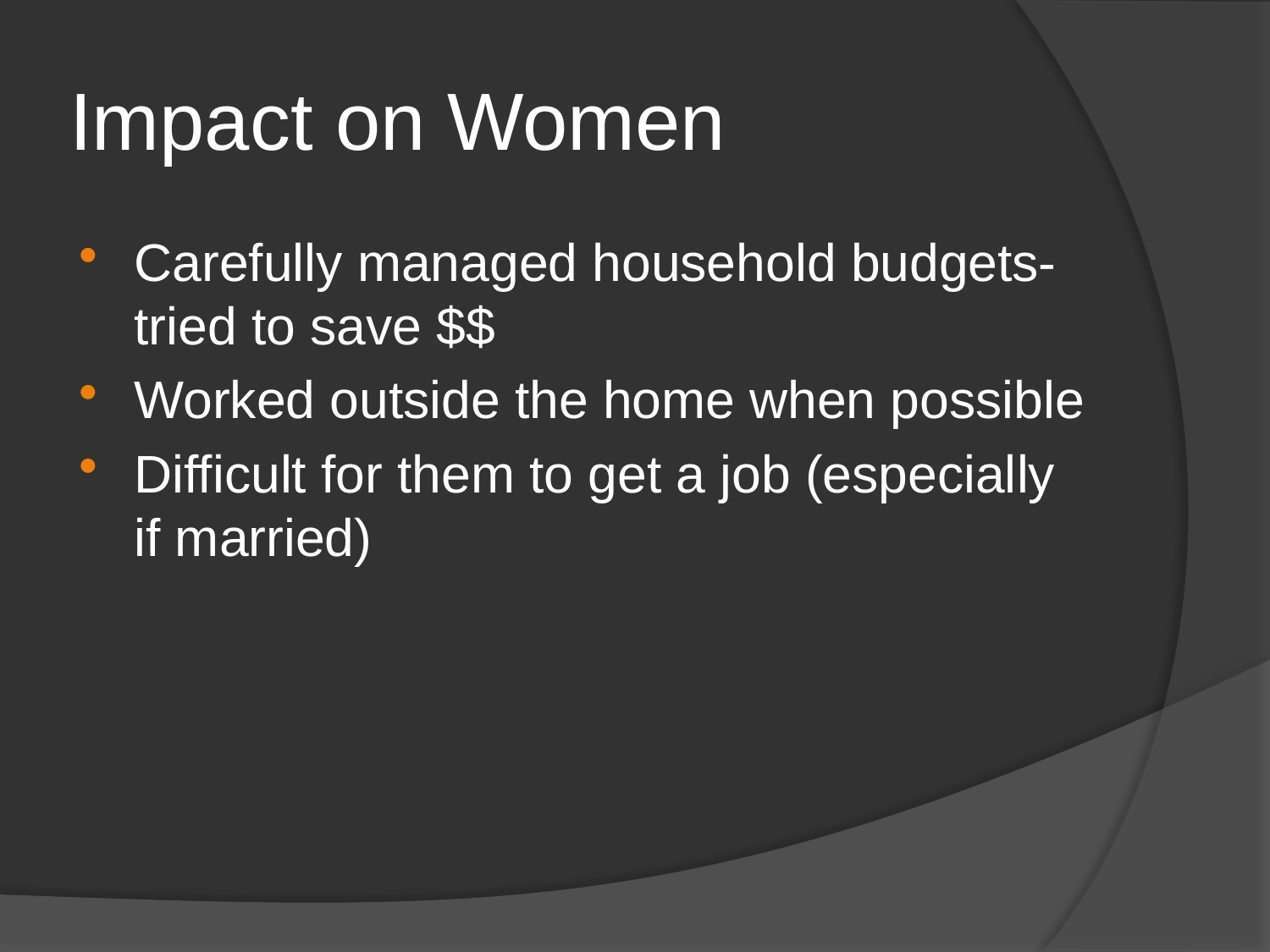

# Impact on Women
Carefully managed household budgets- tried to save $$
Worked outside the home when possible
Difficult for them to get a job (especially if married)